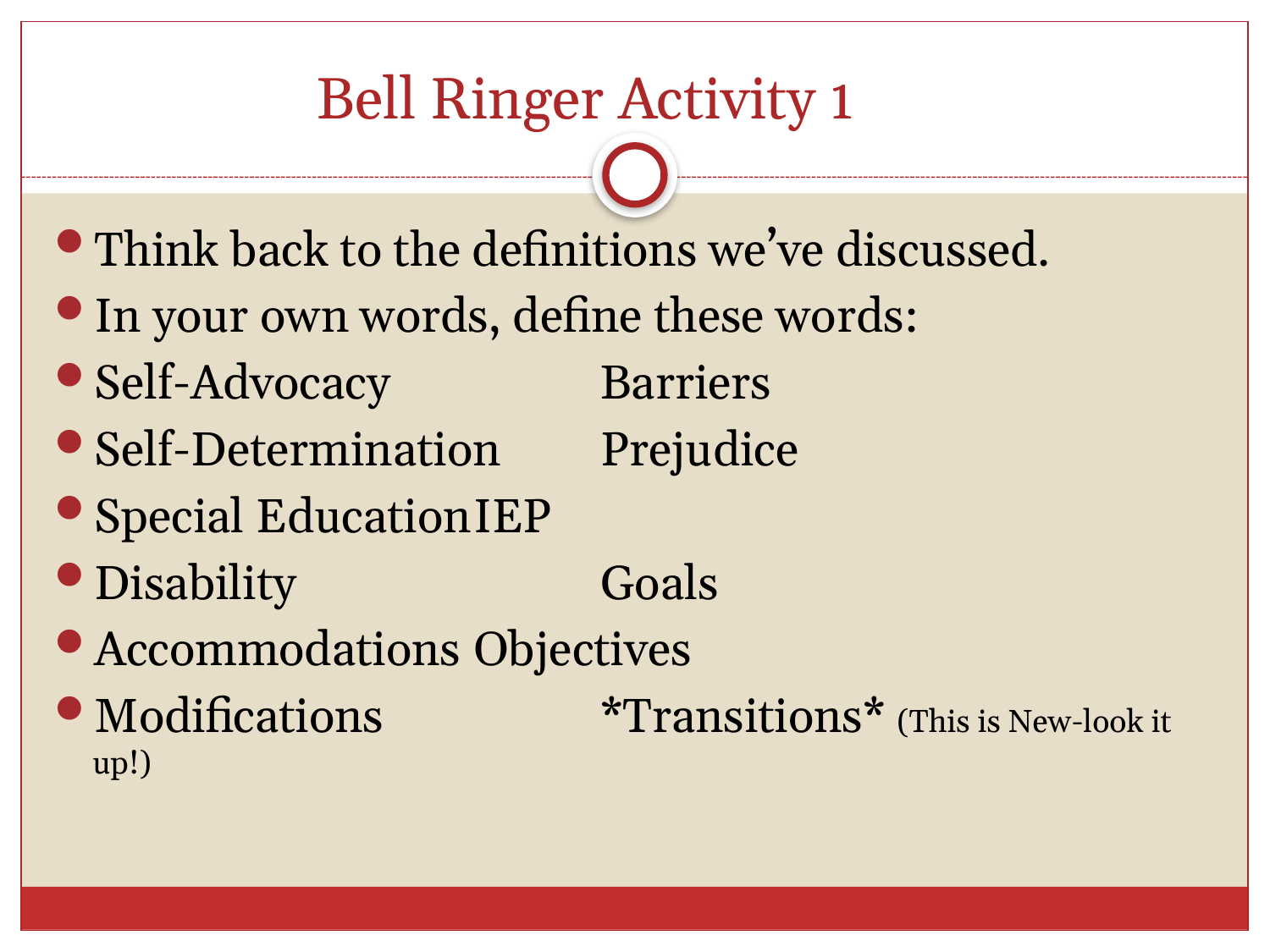

# Bell Ringer Activity 1
Think back to the definitions we’ve discussed.
In your own words, define these words:
Self-Advocacy		Barriers
Self-Determination	Prejudice
Special Education	IEP
Disability			Goals
Accommodations	Objectives
Modifications		*Transitions* (This is New-look it up!)